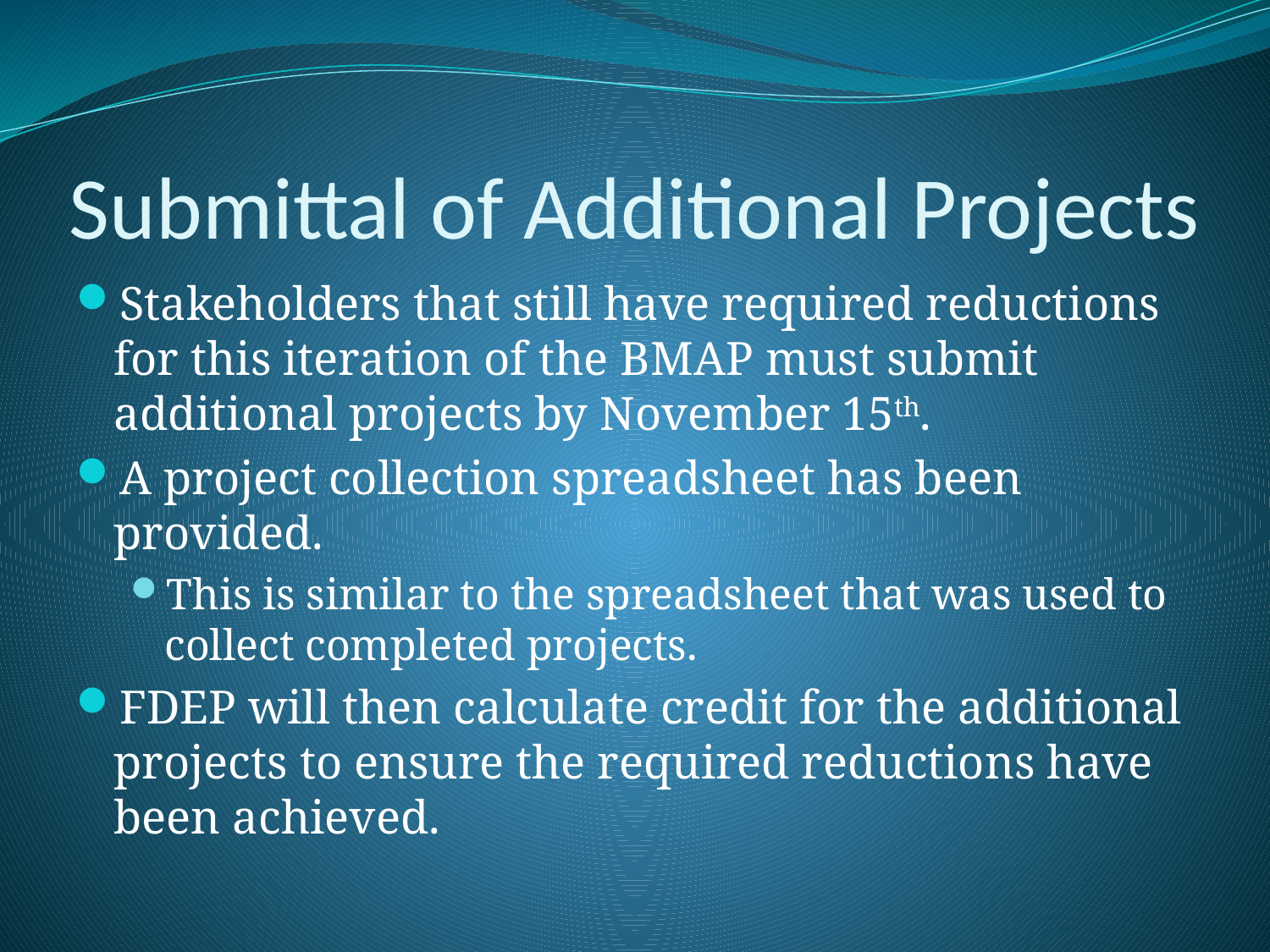

# Submittal of Additional Projects
Stakeholders that still have required reductions for this iteration of the BMAP must submit additional projects by November 15th.
A project collection spreadsheet has been provided.
This is similar to the spreadsheet that was used to collect completed projects.
FDEP will then calculate credit for the additional projects to ensure the required reductions have been achieved.